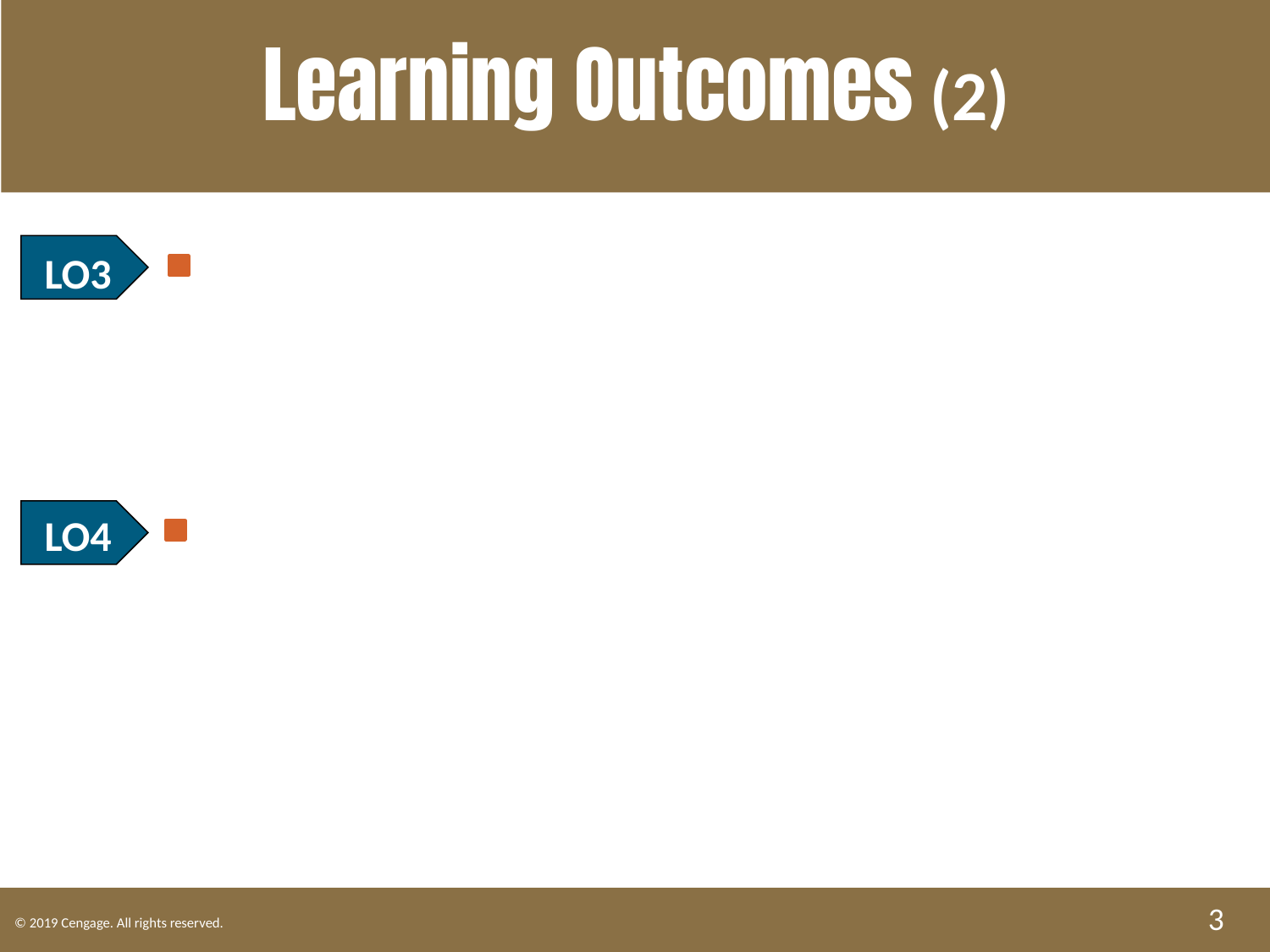

Learning Outcomes (2)
LO3          Explain how employers can avoid liability for disability-based discrimination.
LO4     Identify the defenses to employment discrimination claims.

3